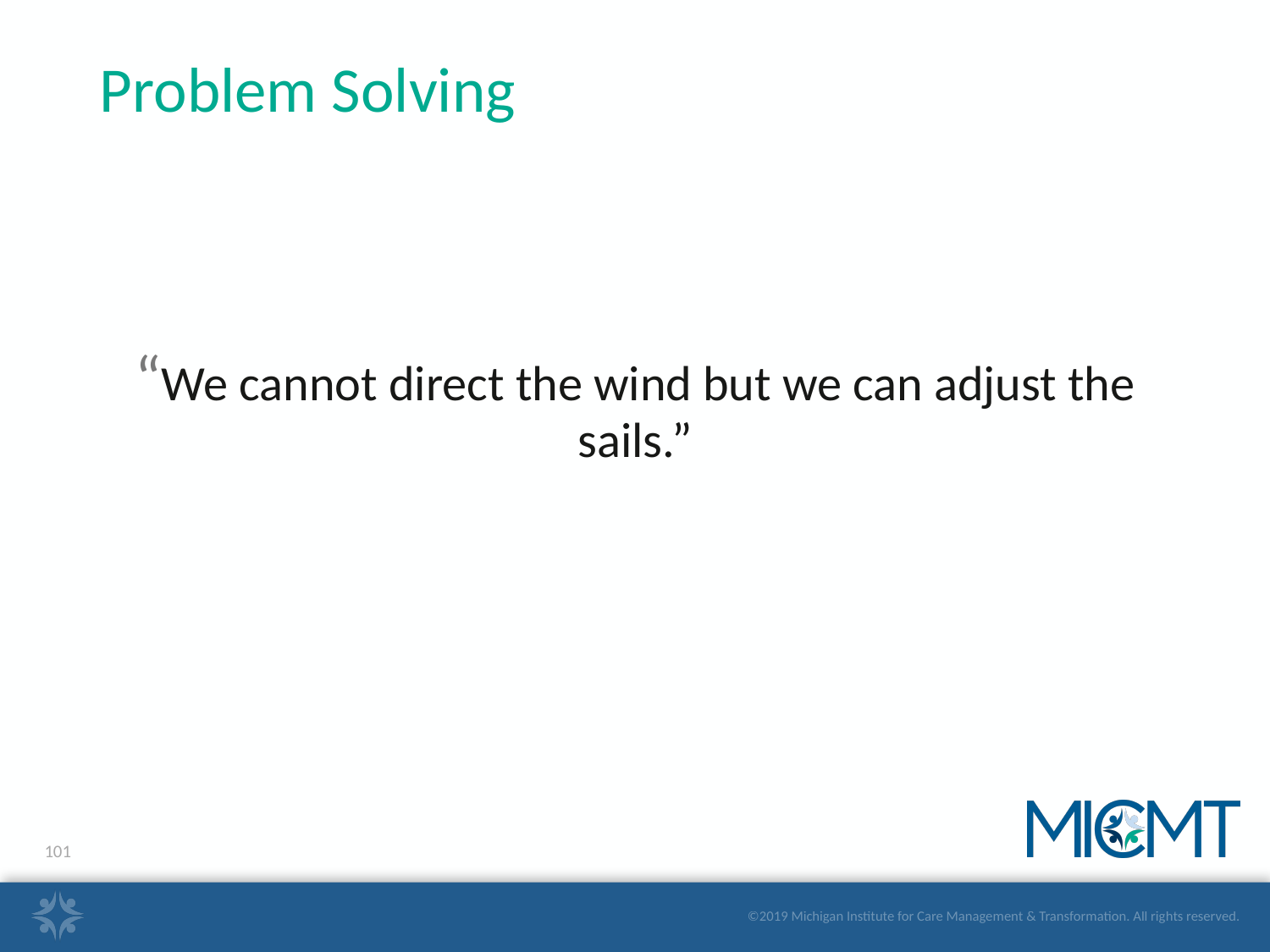

# Problem Solving
“We cannot direct the wind but we can adjust the sails.”